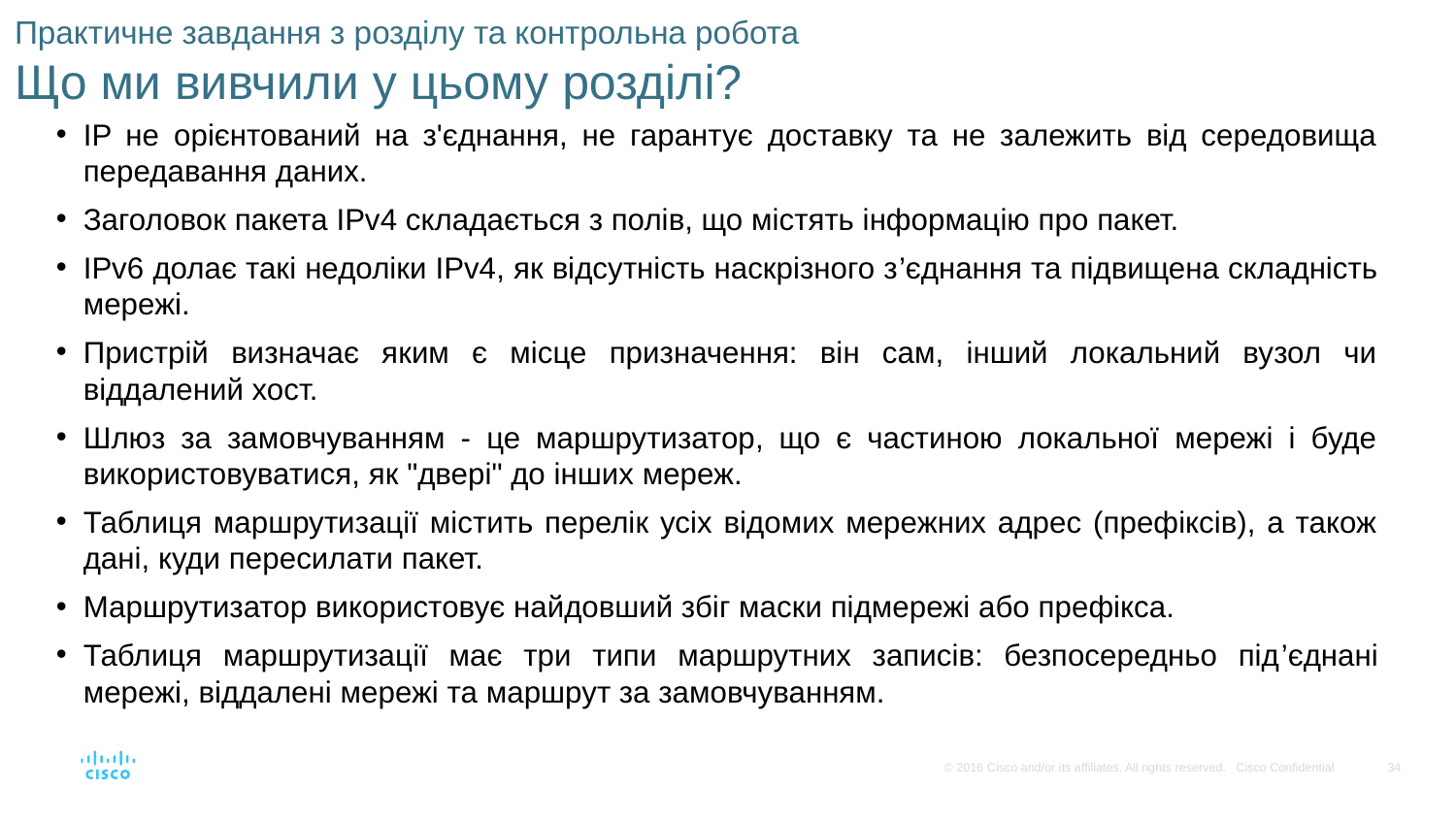

# Практичне завдання з розділу та контрольна робота Що ми вивчили у цьому розділі?
IP не орієнтований на з'єднання, не гарантує доставку та не залежить від середовища передавання даних.
Заголовок пакета IPv4 складається з полів, що містять інформацію про пакет.
IPv6 долає такі недоліки IPv4, як відсутність наскрізного з’єднання та підвищена складність мережі.
Пристрій визначає яким є місце призначення: він сам, інший локальний вузол чи віддалений хост.
Шлюз за замовчуванням - це маршрутизатор, що є частиною локальної мережі і буде використовуватися, як "двері" до інших мереж.
Таблиця маршрутизації містить перелік усіх відомих мережних адрес (префіксів), а також дані, куди пересилати пакет.
Маршрутизатор використовує найдовший збіг маски підмережі або префікса.
Таблиця маршрутизації має три типи маршрутних записів: безпосередньо під’єднані мережі, віддалені мережі та маршрут за замовчуванням.